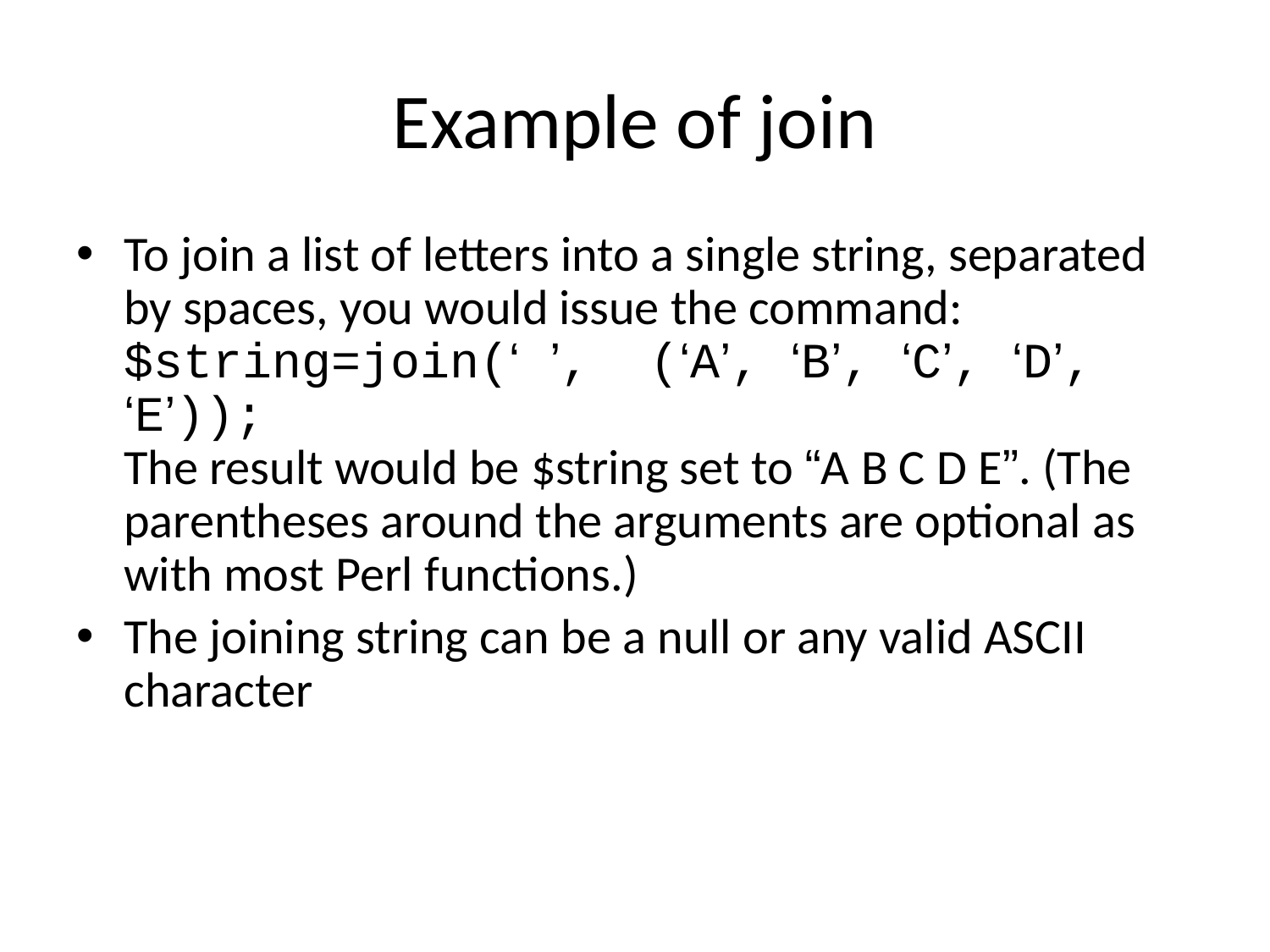

# Example of join
To join a list of letters into a single string, separated by spaces, you would issue the command:
$string=join(‘ ’,  (‘A’, ‘B’, ‘C’, ‘D’, ‘E’));
The result would be $string set to “A B C D E”. (The parentheses around the arguments are optional as with most Perl functions.)
The joining string can be a null or any valid ASCII character